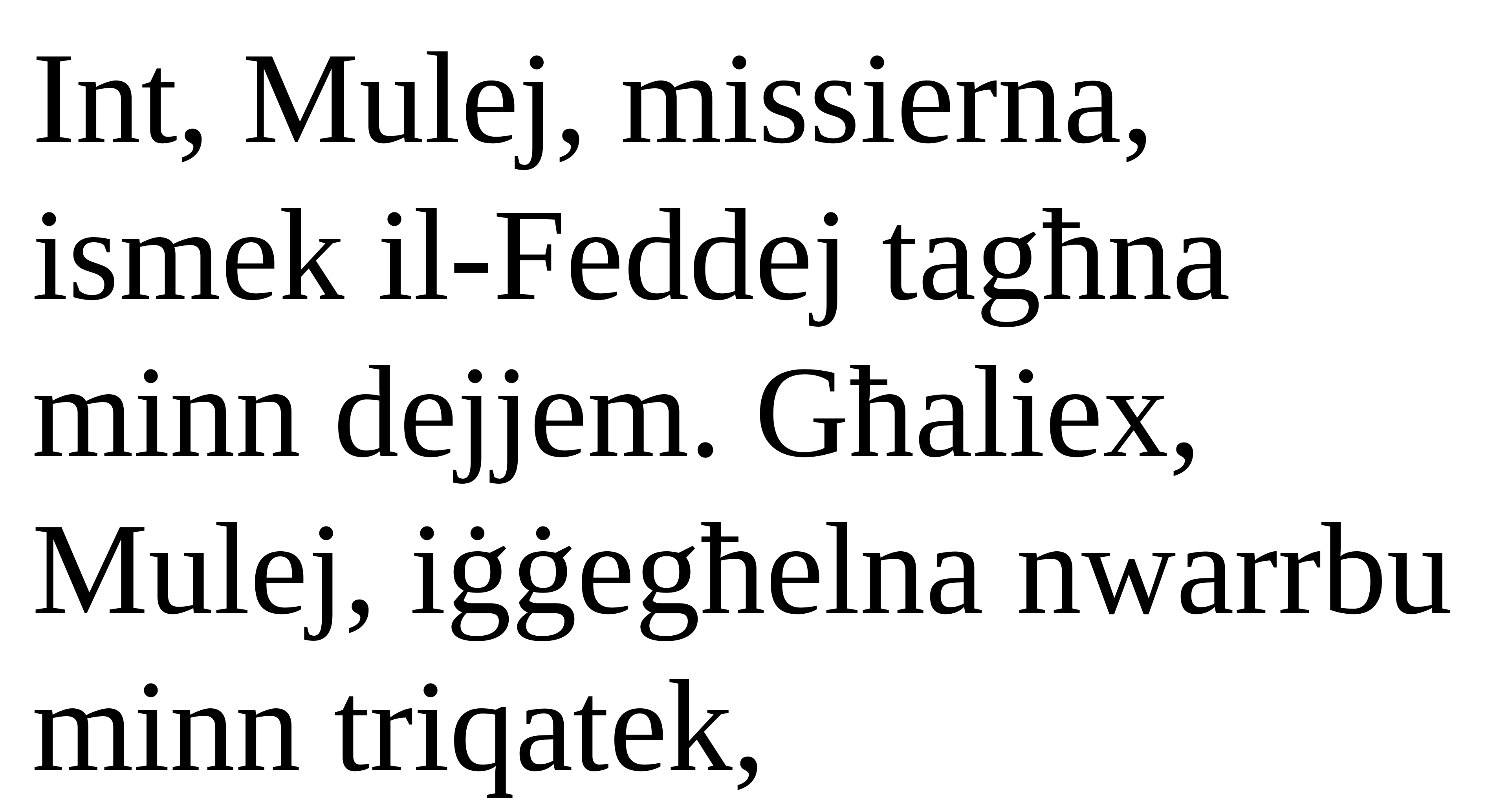

Int, Mulej, missierna, ismek il-Feddej tagħna minn dejjem. Għaliex, Mulej, iġġegħelna nwarrbu minn triqatek,